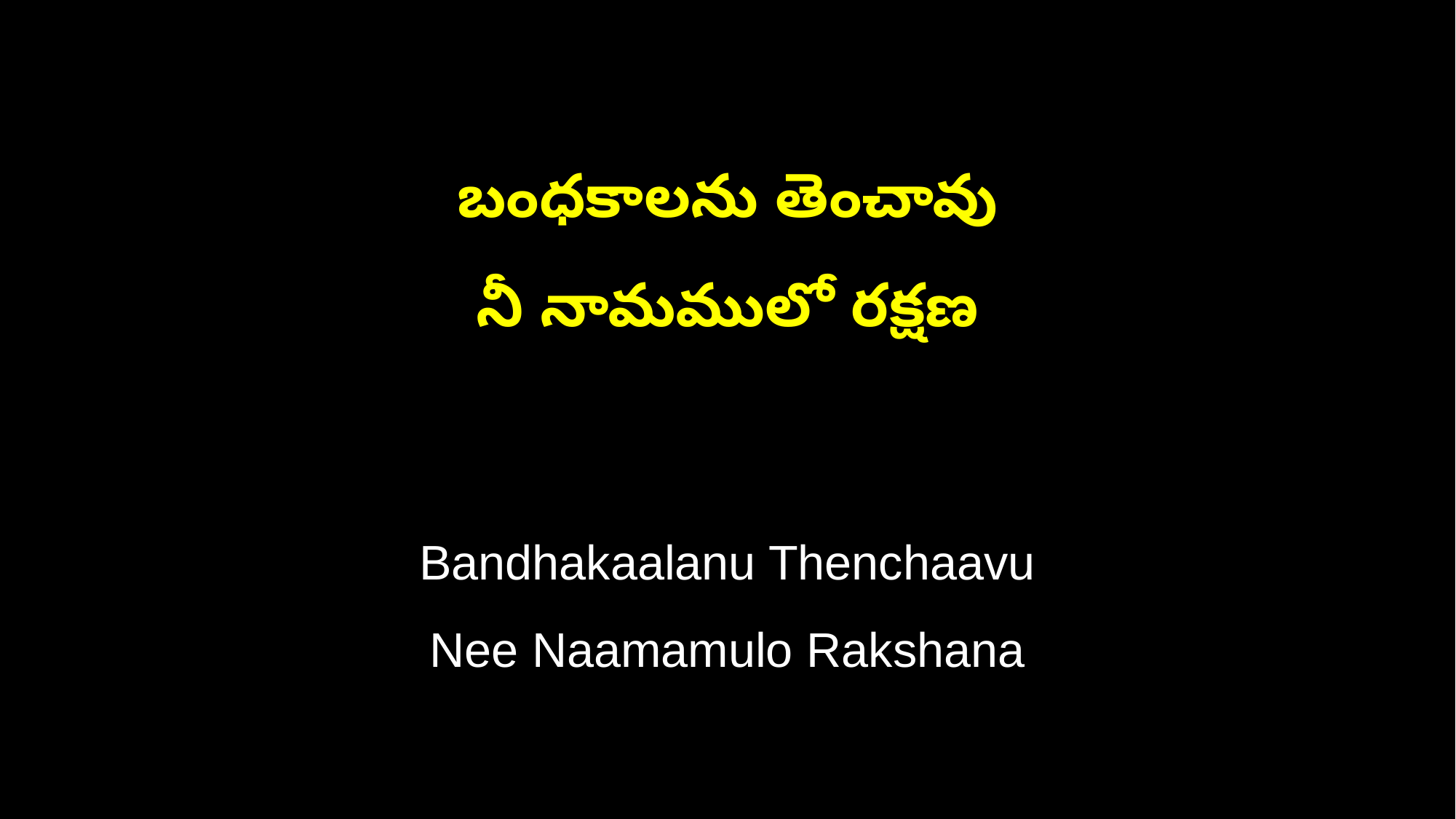

బంధకాలను తెంచావు
నీ నామములో రక్షణ
Bandhakaalanu Thenchaavu
Nee Naamamulo Rakshana